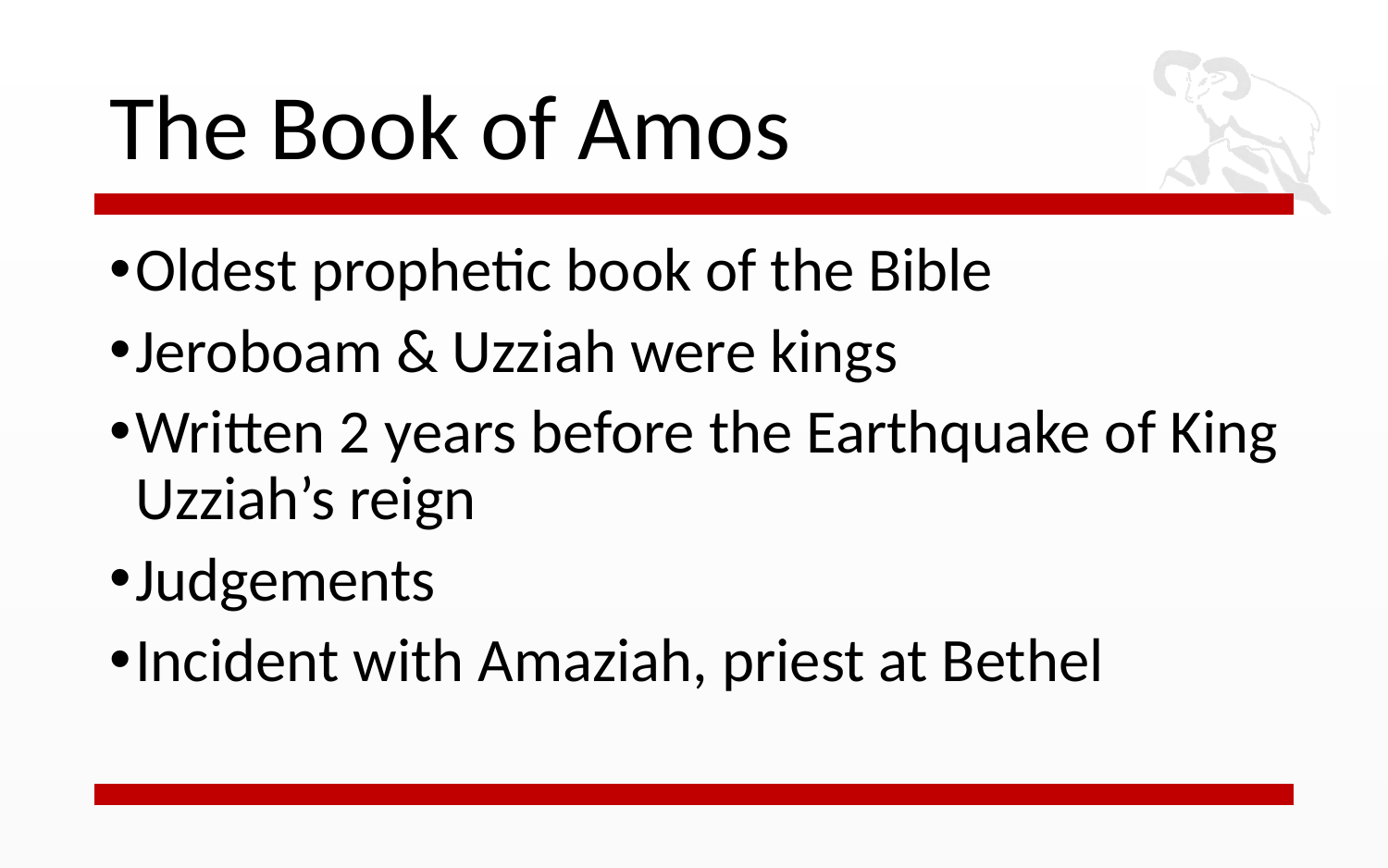

# The Book of Amos
Oldest prophetic book of the Bible
Jeroboam & Uzziah were kings
Written 2 years before the Earthquake of King Uzziah’s reign
Judgements
Incident with Amaziah, priest at Bethel